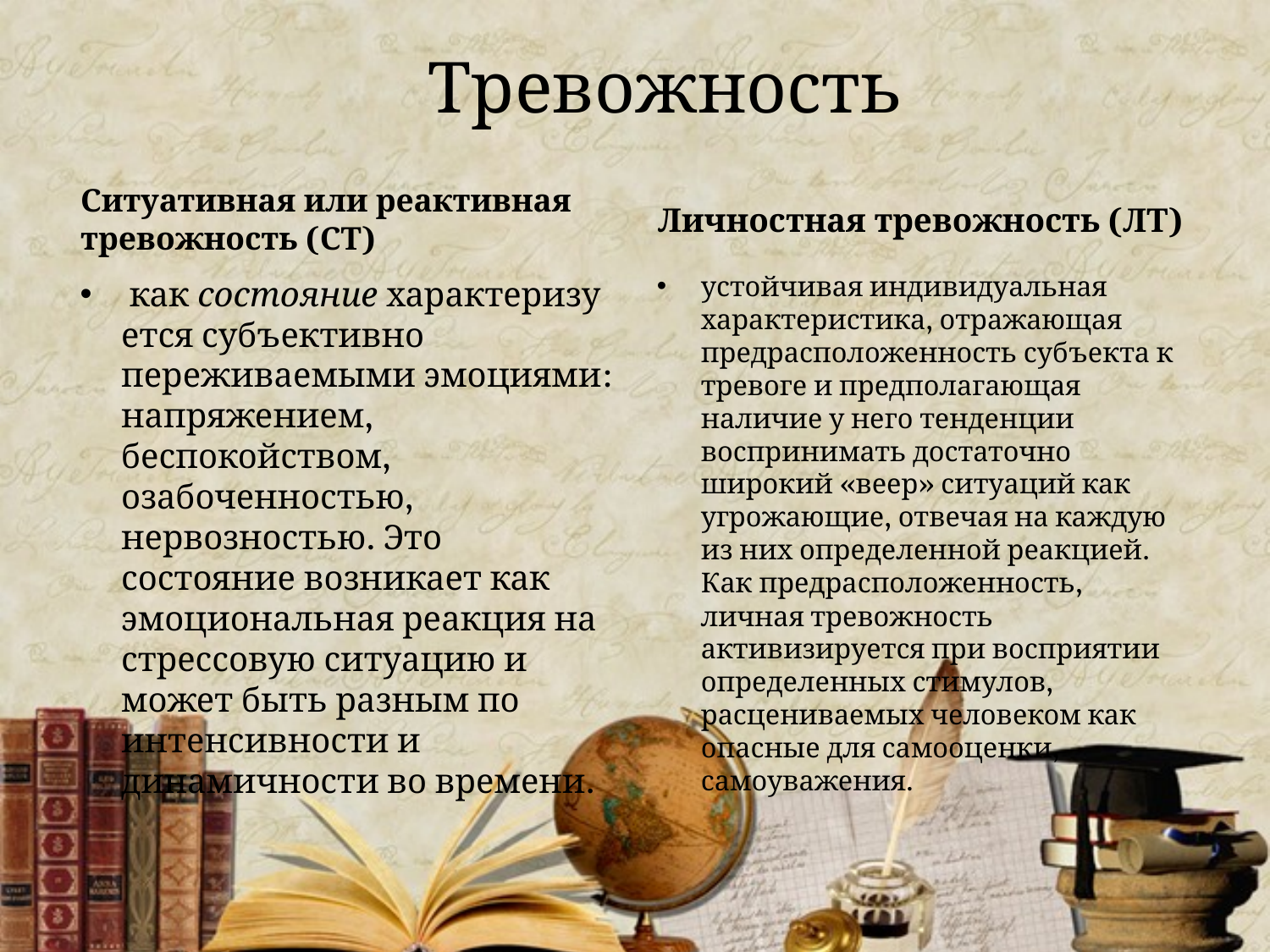

# Тревожность
Личностная тревожность (ЛТ)
Ситуативная или реактивная тревожность (СТ)
устойчивая индивидуальная характеристика, отражающая предрасположенность субъекта к тревоге и предполагающая наличие у него тенденции воспринимать достаточно широкий «веер» ситуаций как угрожающие, отвечая на каждую из них определенной реакцией. Как предрасположенность, личная тревожность активизируется при восприятии определенных стимулов, расцениваемых человеком как опасные для самооценки, самоуважения.

 как состояние характеризуется субъективно переживаемыми эмоциями: напряжением, беспокойством, озабоченностью, нервозностью. Это состояние возникает как эмоциональная реакция на стрессовую ситуацию и может быть разным по интенсивности и динамичности во времени.